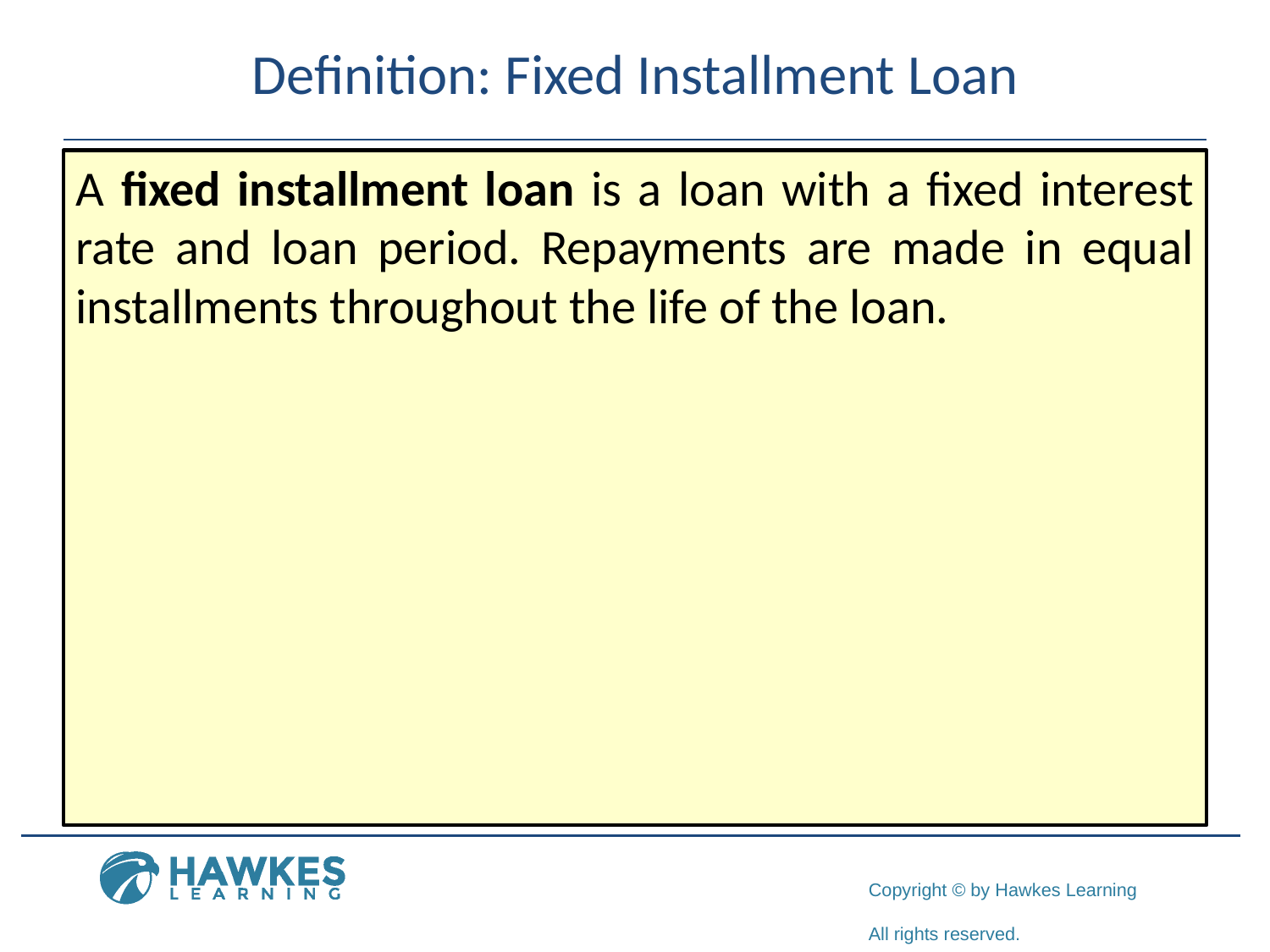

# Definition: Fixed Installment Loan
A fixed installment loan is a loan with a fixed interest rate and loan period. Repayments are made in equal installments throughout the life of the loan.